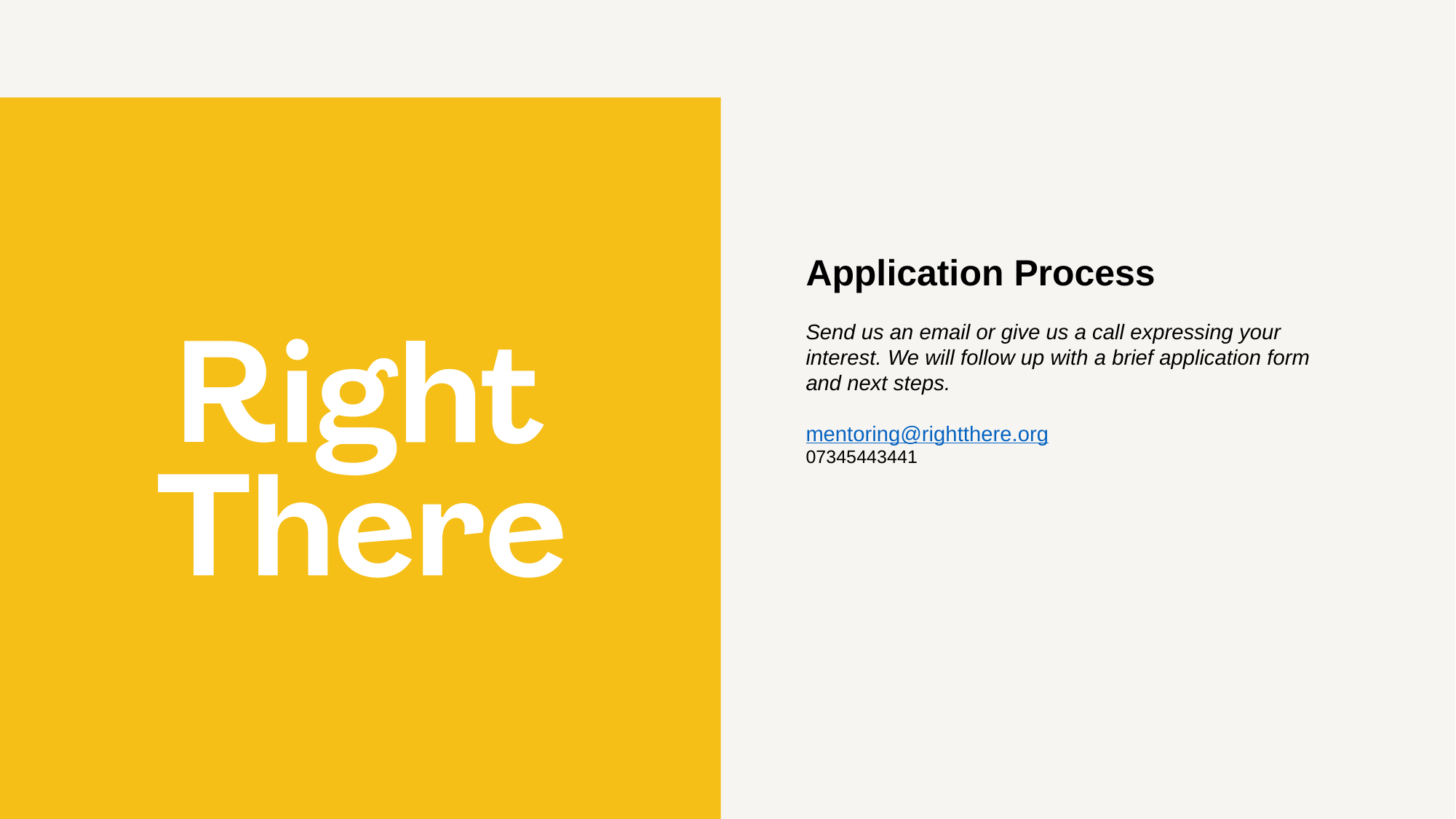

Application Process

Send us an email or give us a call expressing your interest. We will follow up with a brief application form and next steps.

mentoring@rightthere.org
07345443441